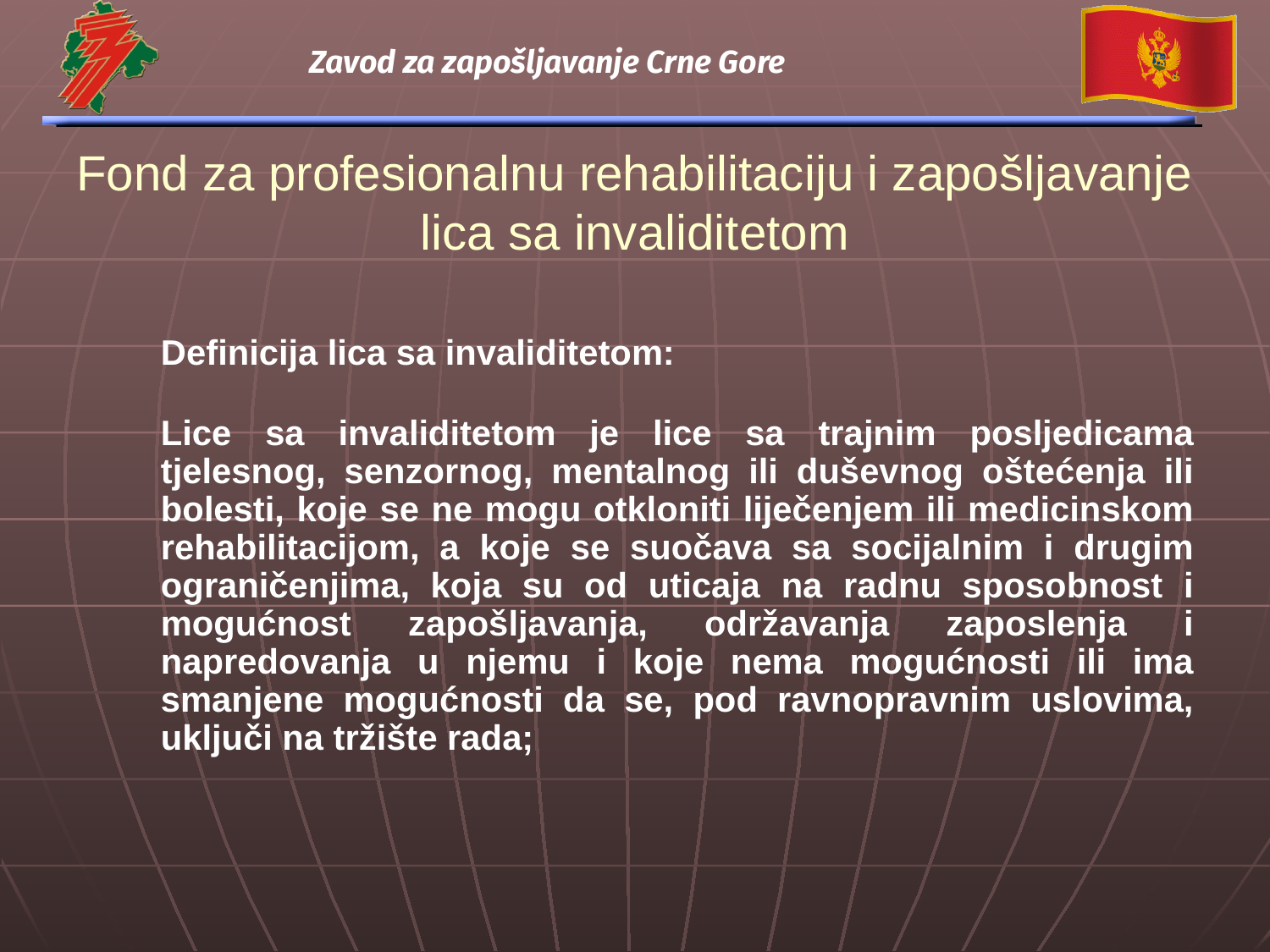

# Fond za profesionalnu rehabilitaciju i zapošljavanje lica sa invaliditetom
	Definicija lica sa invaliditetom:

	Lice sa invaliditetom je lice sa trajnim posljedicama tjelesnog, senzornog, mentalnog ili duševnog oštećenja ili bolesti, koje se ne mogu otkloniti liječenjem ili medicinskom rehabilitacijom, a koje se suočava sa socijalnim i drugim ograničenjima, koja su od uticaja na radnu sposobnost i mogućnost zapošljavanja, održavanja zaposlenja i napredovanja u njemu i koje nema mogućnosti ili ima smanjene mogućnosti da se, pod ravnopravnim uslovima, uključi na tržište rada;